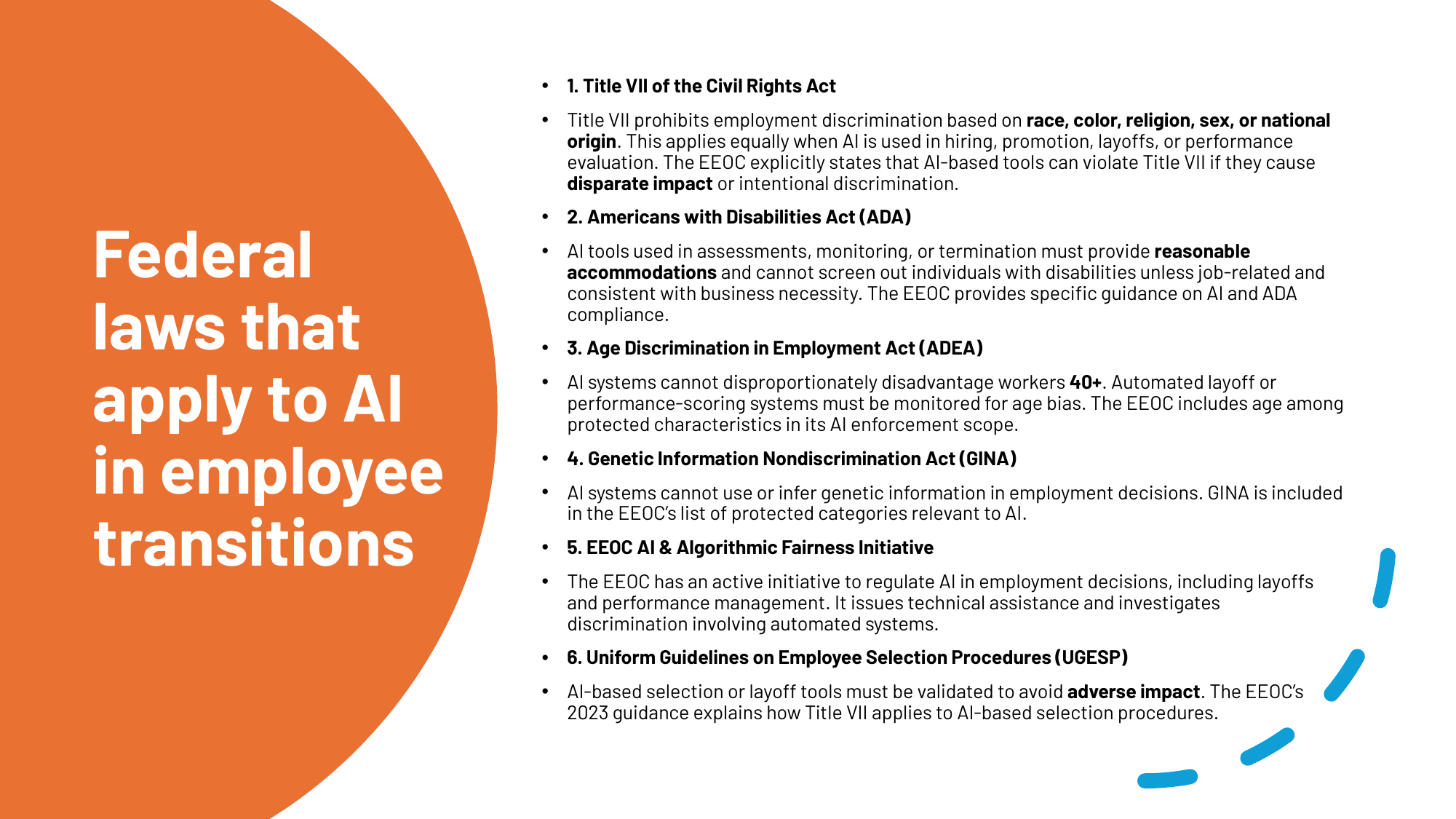

1. Title VII of the Civil Rights Act
Title VII prohibits employment discrimination based on race, color, religion, sex, or national origin. This applies equally when AI is used in hiring, promotion, layoffs, or performance evaluation. The EEOC explicitly states that AI‑based tools can violate Title VII if they cause disparate impact or intentional discrimination.
2. Americans with Disabilities Act (ADA)
AI tools used in assessments, monitoring, or termination must provide reasonable accommodations and cannot screen out individuals with disabilities unless job‑related and consistent with business necessity. The EEOC provides specific guidance on AI and ADA compliance.
3. Age Discrimination in Employment Act (ADEA)
AI systems cannot disproportionately disadvantage workers 40+. Automated layoff or performance‑scoring systems must be monitored for age bias. The EEOC includes age among protected characteristics in its AI enforcement scope.
4. Genetic Information Nondiscrimination Act (GINA)
AI systems cannot use or infer genetic information in employment decisions. GINA is included in the EEOC’s list of protected categories relevant to AI.
5. EEOC AI & Algorithmic Fairness Initiative
The EEOC has an active initiative to regulate AI in employment decisions, including layoffs and performance management. It issues technical assistance and investigates discrimination involving automated systems.
6. Uniform Guidelines on Employee Selection Procedures (UGESP)
AI‑based selection or layoff tools must be validated to avoid adverse impact. The EEOC’s 2023 guidance explains how Title VII applies to AI‑based selection procedures.

# Federal laws that apply to AI in employee transitions

17